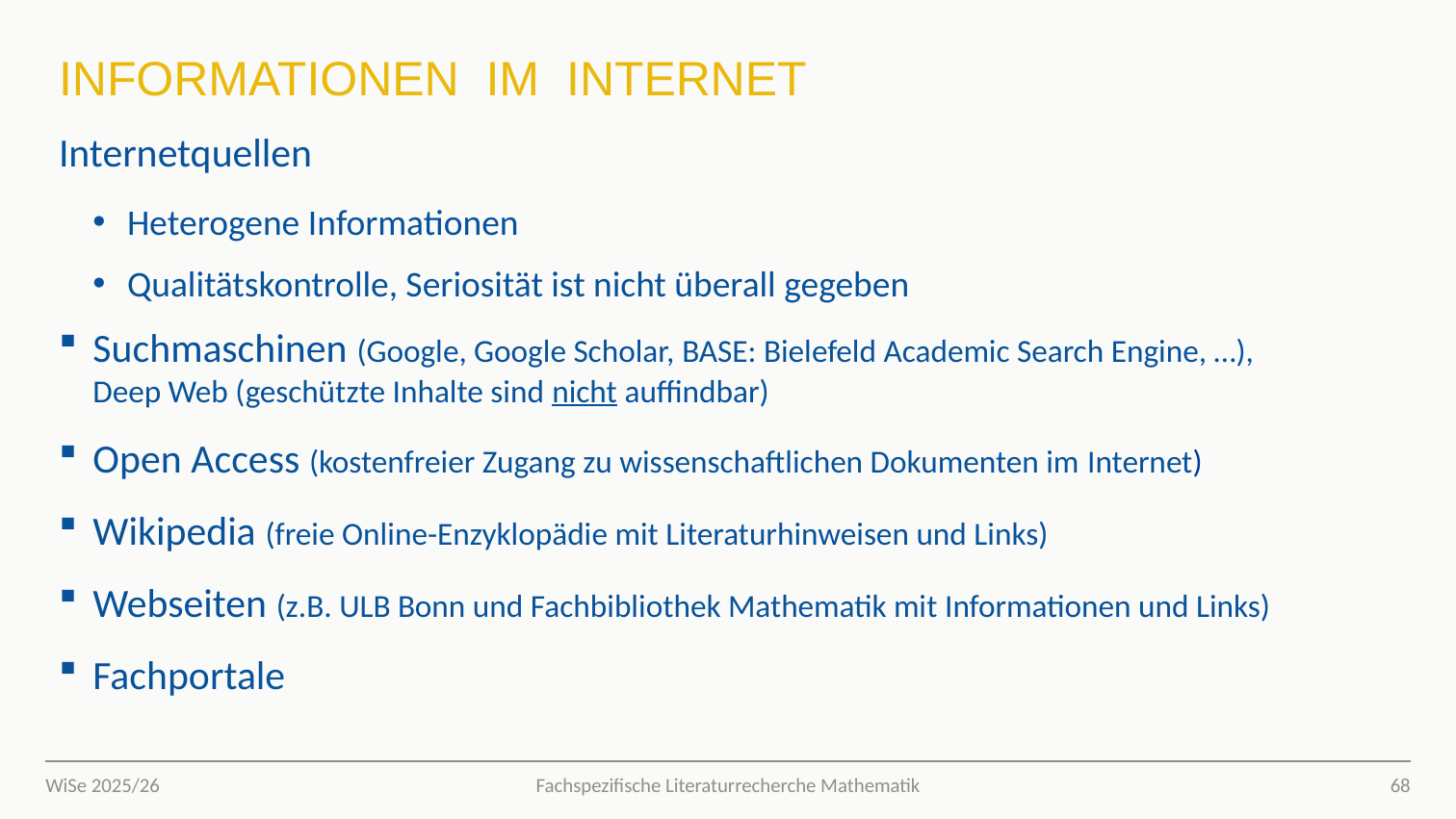

# Informationen  im  Internet
Internetquellen
Heterogene Informationen
Qualitätskontrolle, Seriosität ist nicht überall gegeben
Suchmaschinen (Google, Google Scholar, BASE: Bielefeld Academic Search Engine, …), Deep Web (geschützte Inhalte sind nicht auffindbar)
Open Access (kostenfreier Zugang zu wissenschaftlichen Dokumenten im Internet)
Wikipedia (freie Online-Enzyklopädie mit Literaturhinweisen und Links)
Webseiten (z.B. ULB Bonn und Fachbibliothek Mathematik mit Informationen und Links)
Fachportale

WiSe 2025/26
68
Fachspezifische Literaturrecherche Mathematik